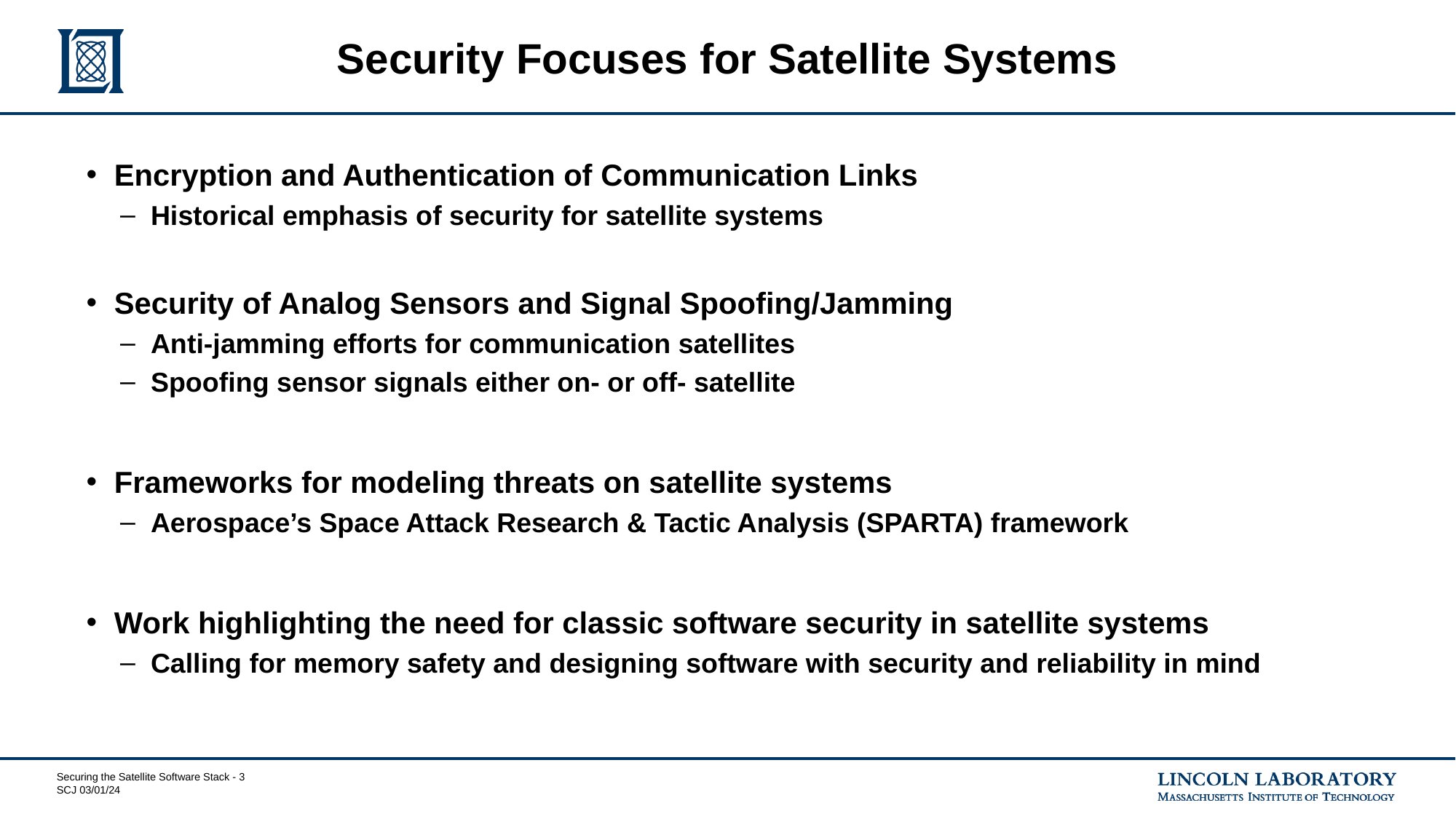

# Security Focuses for Satellite Systems
Encryption and Authentication of Communication Links
Historical emphasis of security for satellite systems

Security of Analog Sensors and Signal Spoofing/Jamming
Anti-jamming efforts for communication satellites
Spoofing sensor signals either on- or off- satellite

Frameworks for modeling threats on satellite systems
Aerospace’s Space Attack Research & Tactic Analysis (SPARTA) framework

Work highlighting the need for classic software security in satellite systems
Calling for memory safety and designing software with security and reliability in mind